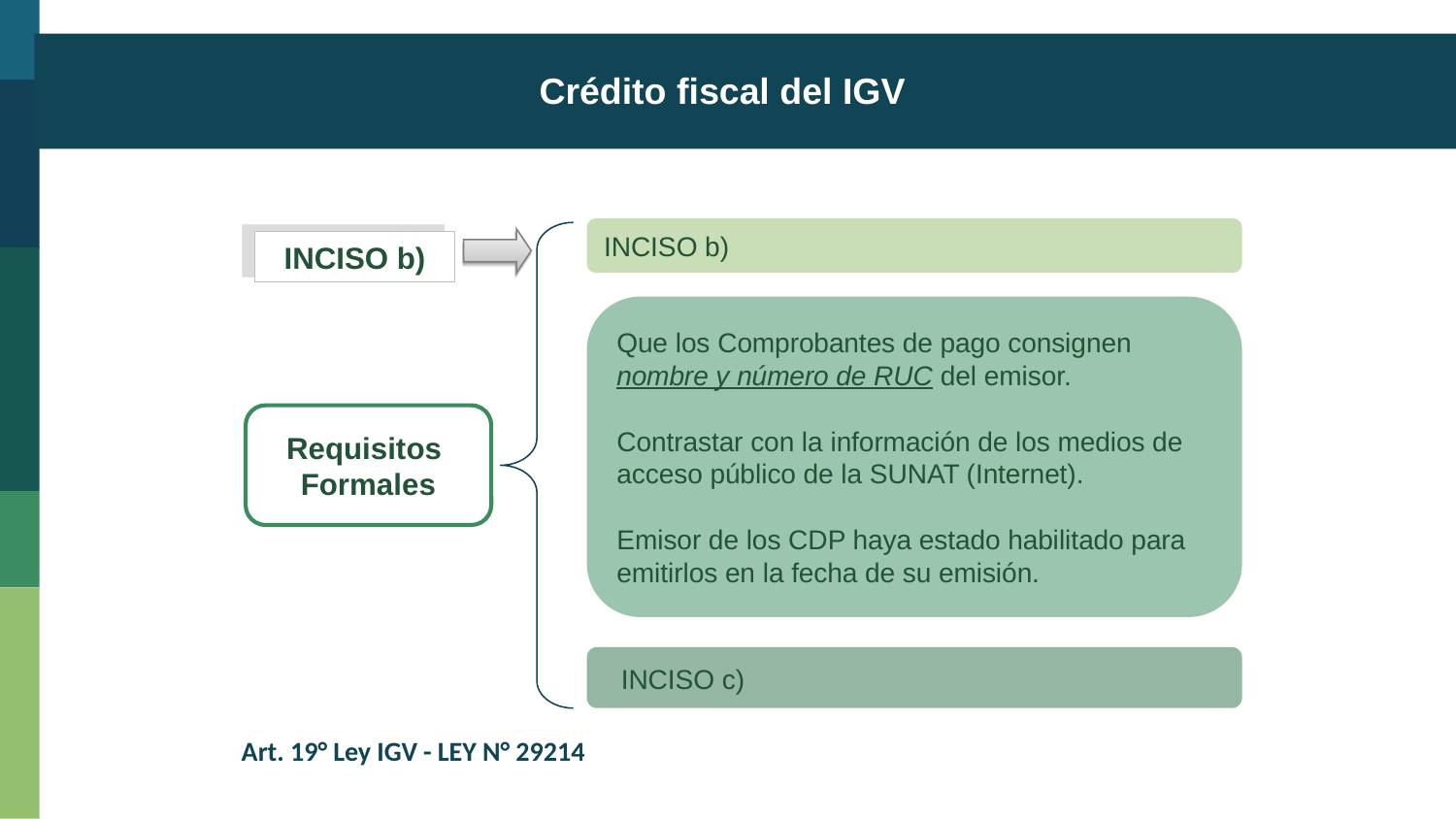

Crédito fiscal del IGV

INCISO b)

INCISO b)
Que los Comprobantes de pago consignen nombre y número de RUC del emisor.

Contrastar con la información de los medios de acceso público de la SUNAT (Internet).

Emisor de los CDP haya estado habilitado para emitirlos en la fecha de su emisión.
Requisitos
Formales

  INCISO c)

Art. 19° Ley IGV - LEY N° 29214